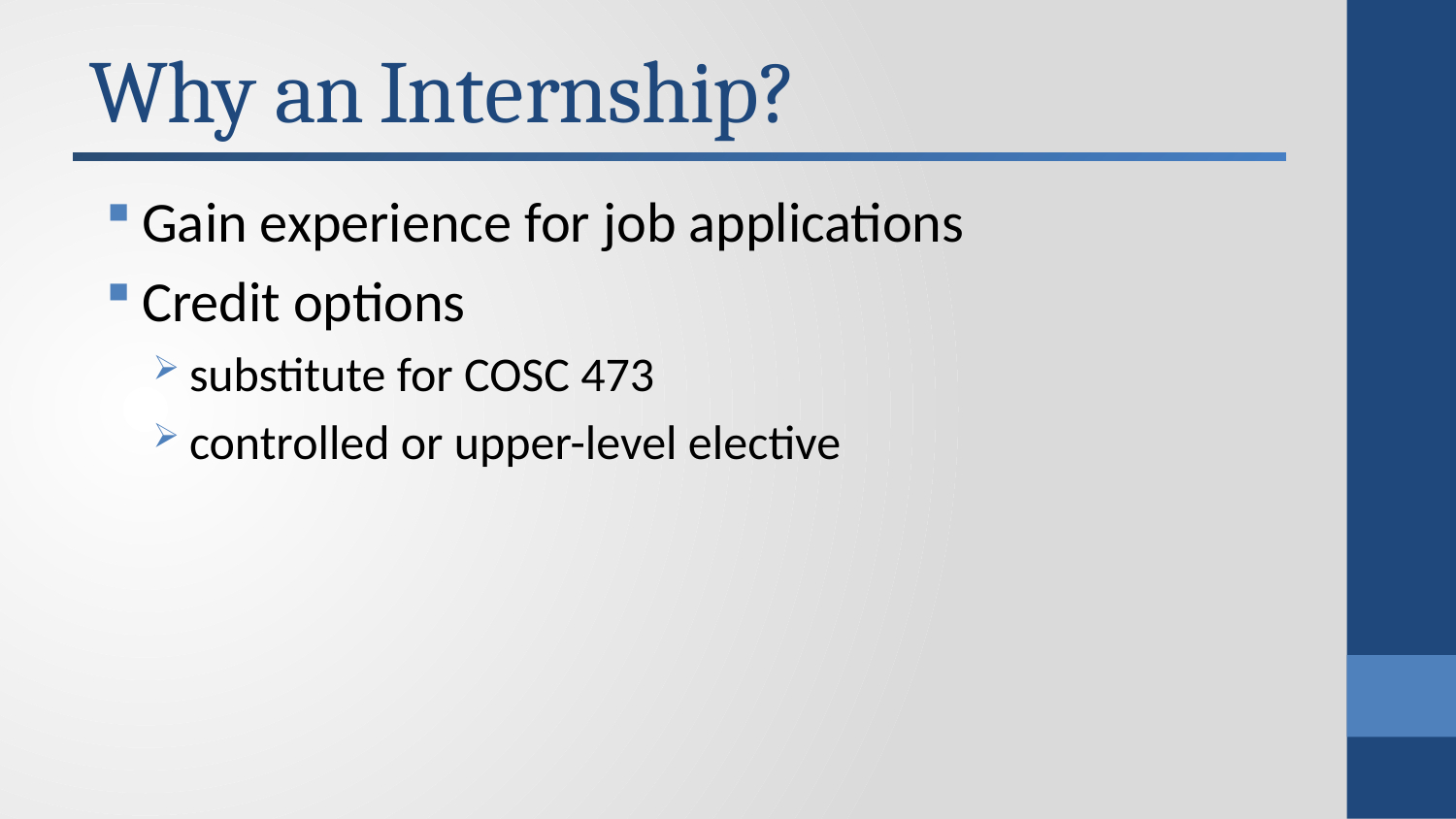

# Why an Internship?
Gain experience for job applications
Credit options
substitute for COSC 473
controlled or upper-level elective